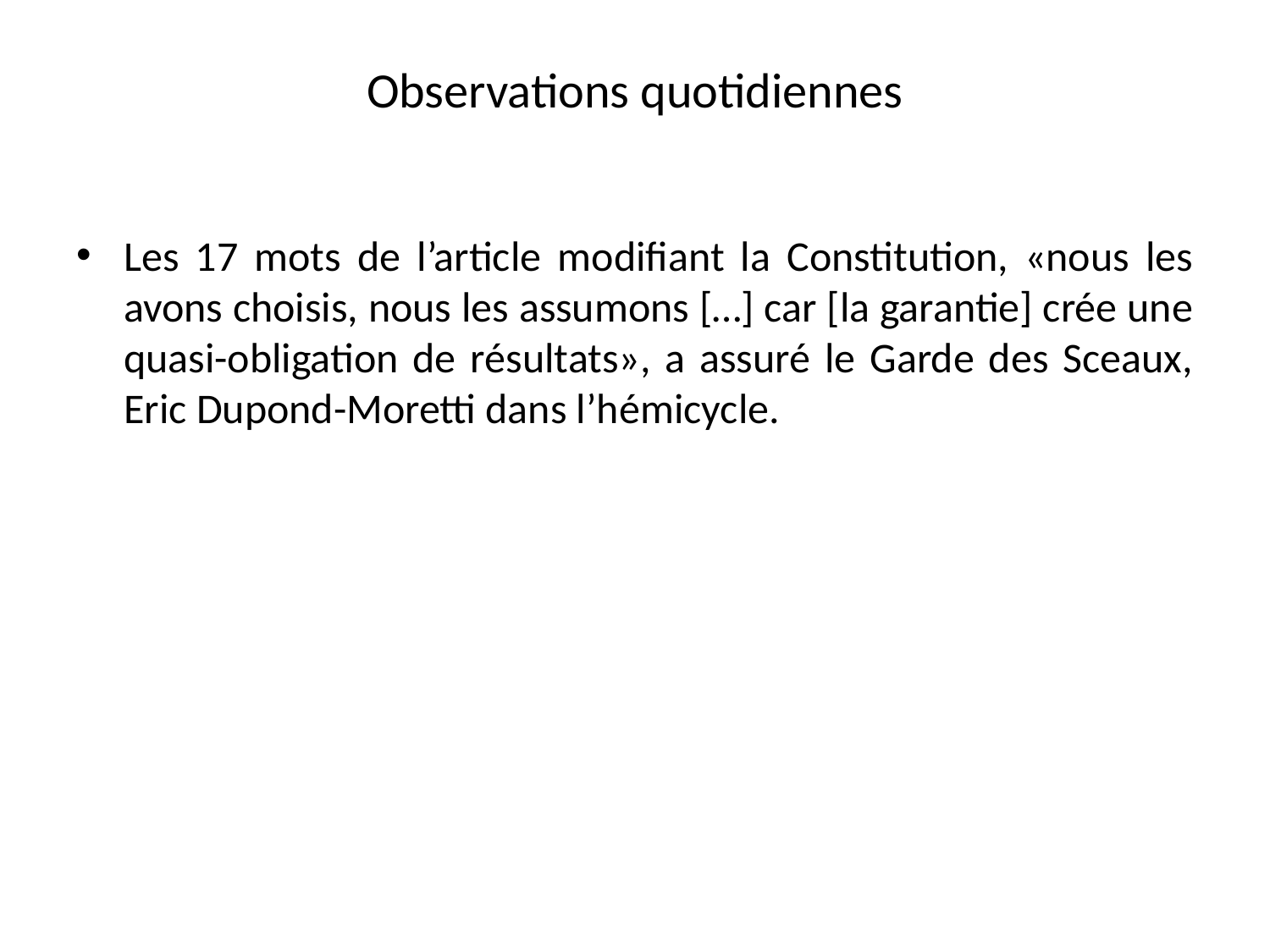

# Observations quotidiennes
Les 17 mots de l’article modifiant la Constitution, «nous les avons choisis, nous les assumons […] car [la garantie] crée une quasi-obligation de résultats», a assuré le Garde des Sceaux, Eric Dupond-Moretti dans l’hémicycle.